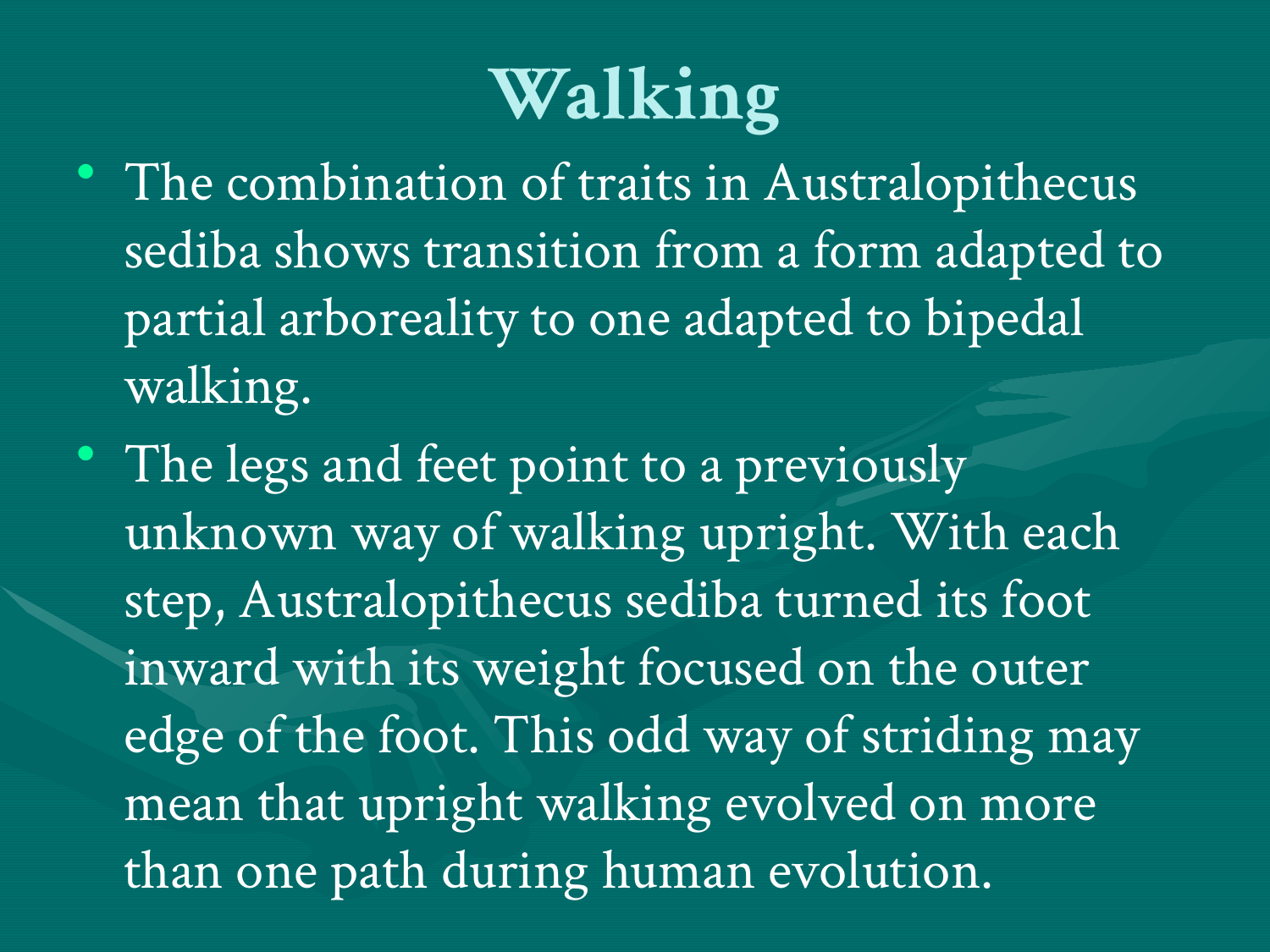

# Walking
The combination of traits in Australopithecus sediba shows transition from a form adapted to partial arboreality to one adapted to bipedal walking.
The legs and feet point to a previously unknown way of walking upright. With each step, Australopithecus sediba turned its foot inward with its weight focused on the outer edge of the foot. This odd way of striding may mean that upright walking evolved on more than one path during human evolution.